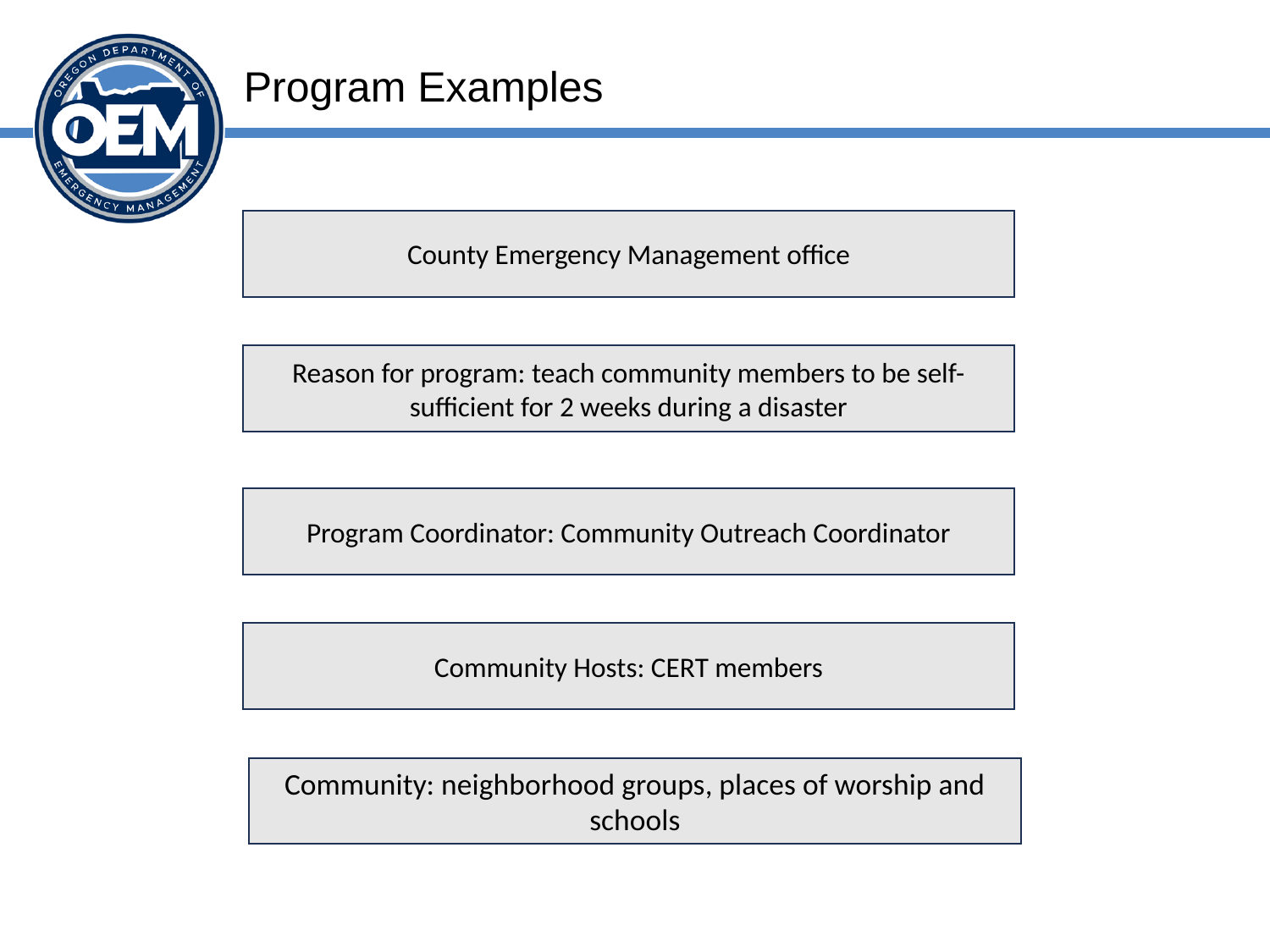

# Program Examples
County Emergency Management office
Reason for program: teach community members to be self-sufficient for 2 weeks during a disaster
Program Coordinator: Community Outreach Coordinator
Community Hosts: CERT members
Community: neighborhood groups, places of worship and schools